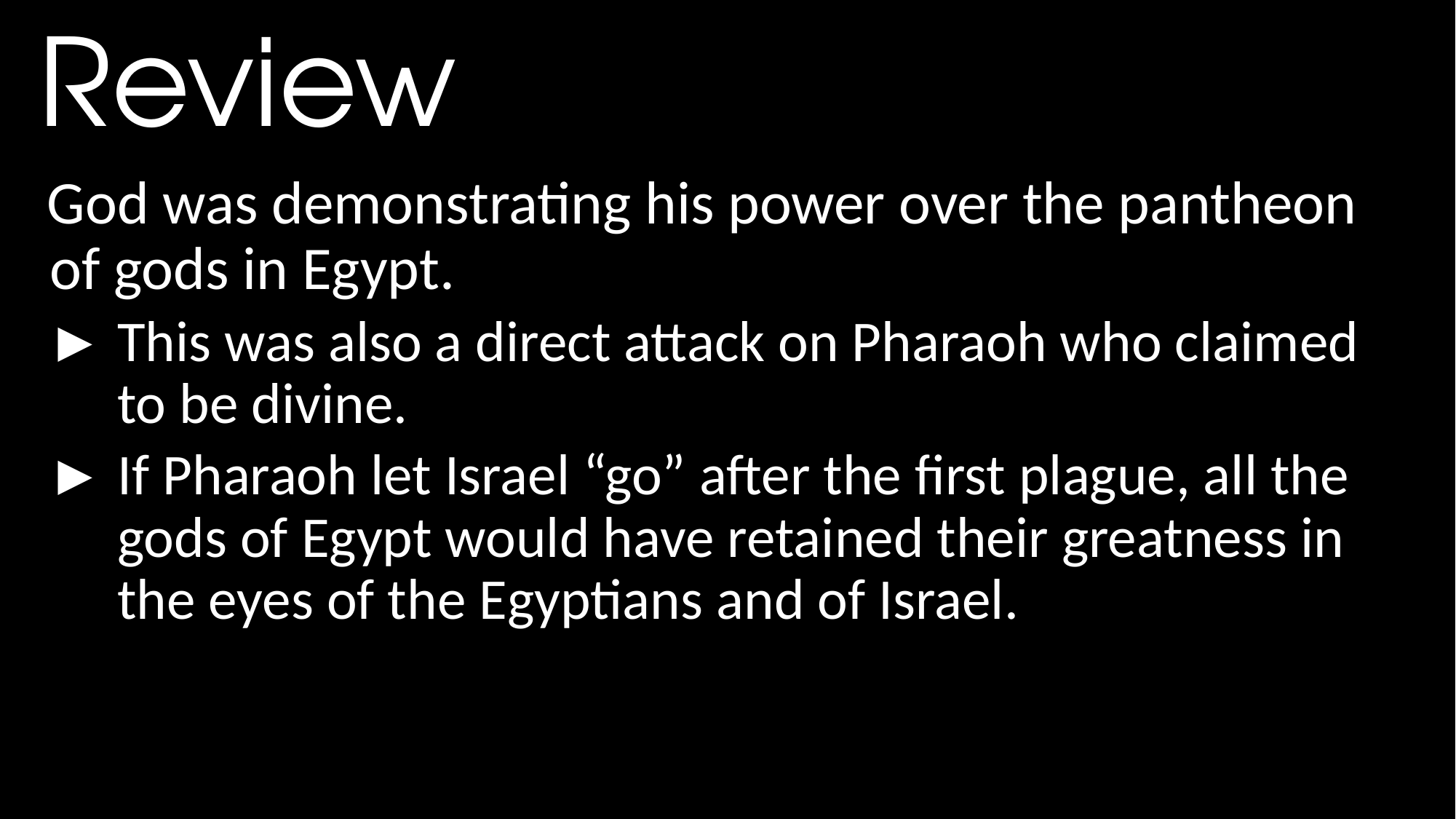

Review
God was demonstrating his power over the pantheon of gods in Egypt.
► 	This was also a direct attack on Pharaoh who claimed to be divine.
► 	If Pharaoh let Israel “go” after the first plague, all the gods of Egypt would have retained their greatness in the eyes of the Egyptians and of Israel.